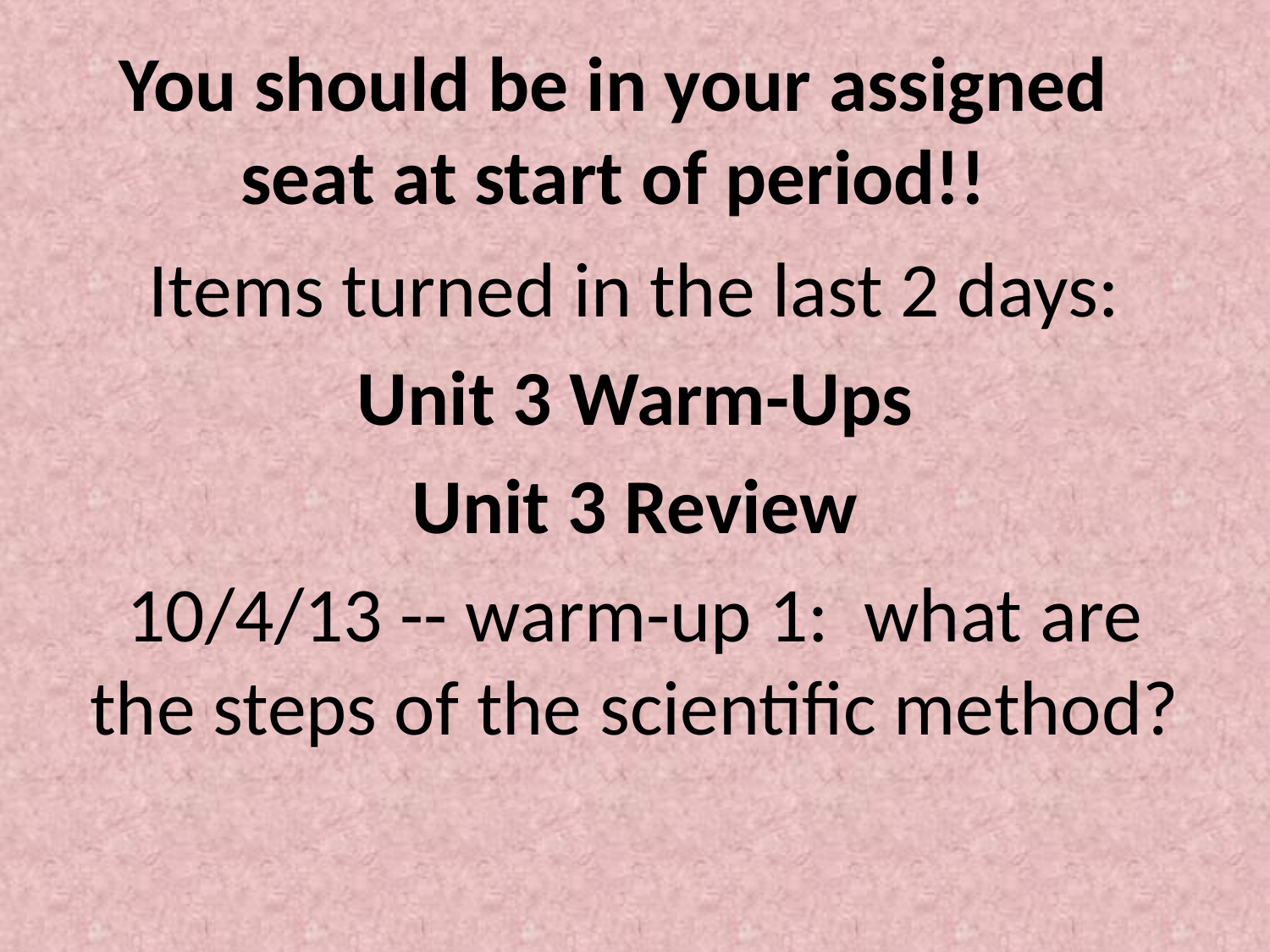

# You should be in your assigned seat at start of period!!
Items turned in the last 2 days:
Unit 3 Warm-Ups
Unit 3 Review
10/4/13 -- warm-up 1:  what are the steps of the scientific method?